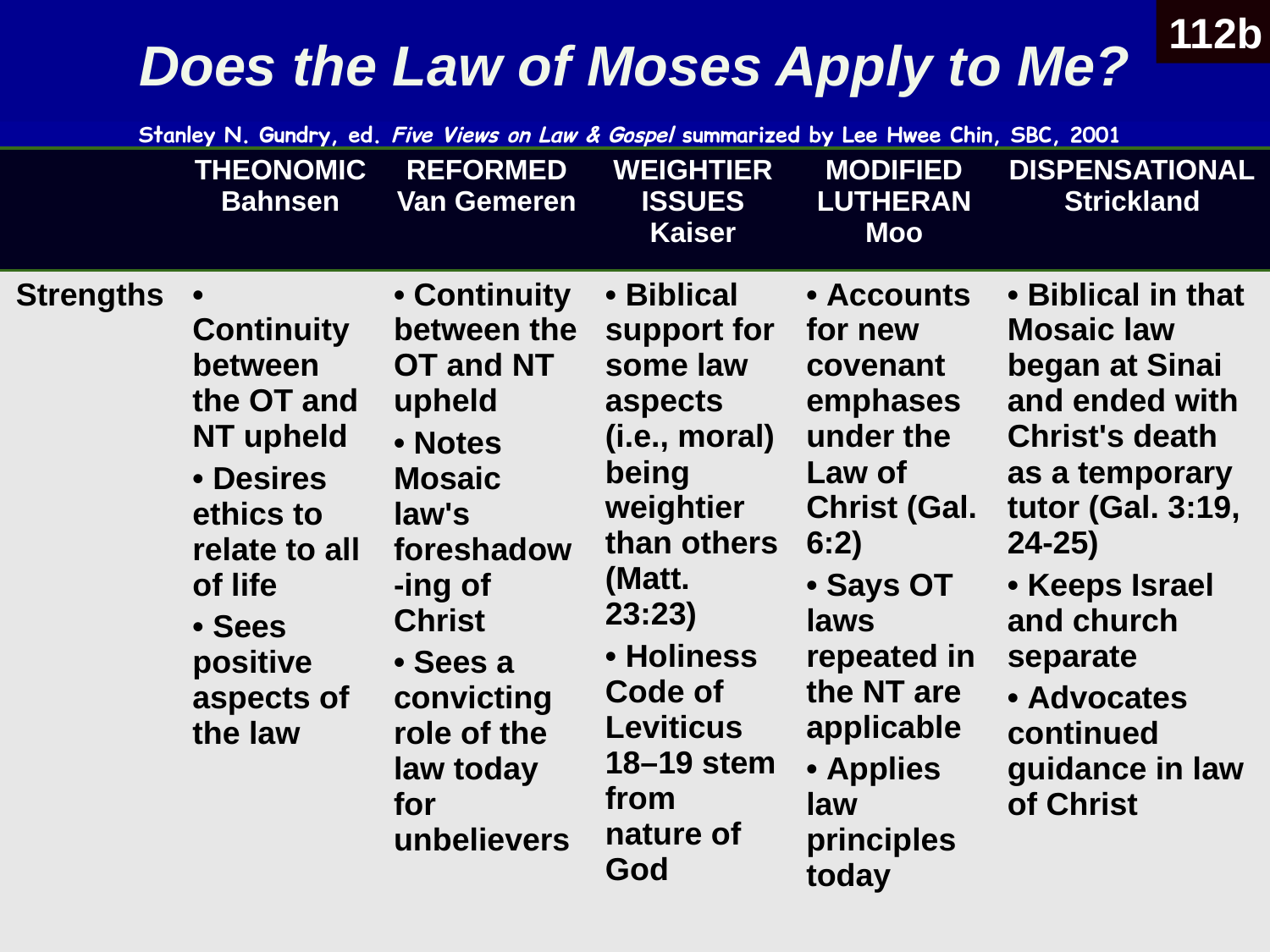

Does the Law of Moses Apply to Me?
112b
Stanley N. Gundry, ed. Five Views on Law & Gospel summarized by Lee Hwee Chin, SBC, 2001
|  | THEONOMIC Bahnsen | REFORMED Van Gemeren | WEIGHTIER ISSUES Kaiser | MODIFIED LUTHERAN Moo | DISPENSATIONAL Strickland |
| --- | --- | --- | --- | --- | --- |
| Strengths | • Continuity between the OT and NT upheld • Desires ethics to relate to all of life • Sees positive aspects of the law | • Continuity between the OT and NT upheld • Notes Mosaic law's foreshadow-ing of Christ • Sees a convicting role of the law today for unbelievers | • Biblical support for some law aspects (i.e., moral) being weightier than others (Matt. 23:23) • Holiness Code of Leviticus 18–19 stem from nature of God | • Accounts for new covenant emphases under the Law of Christ (Gal. 6:2) • Says OT laws repeated in the NT are applicable • Applies law principles today | • Biblical in that Mosaic law began at Sinai and ended with Christ's death as a temporary tutor (Gal. 3:19, 24-25) • Keeps Israel and church separate • Advocates continued guidance in law of Christ |